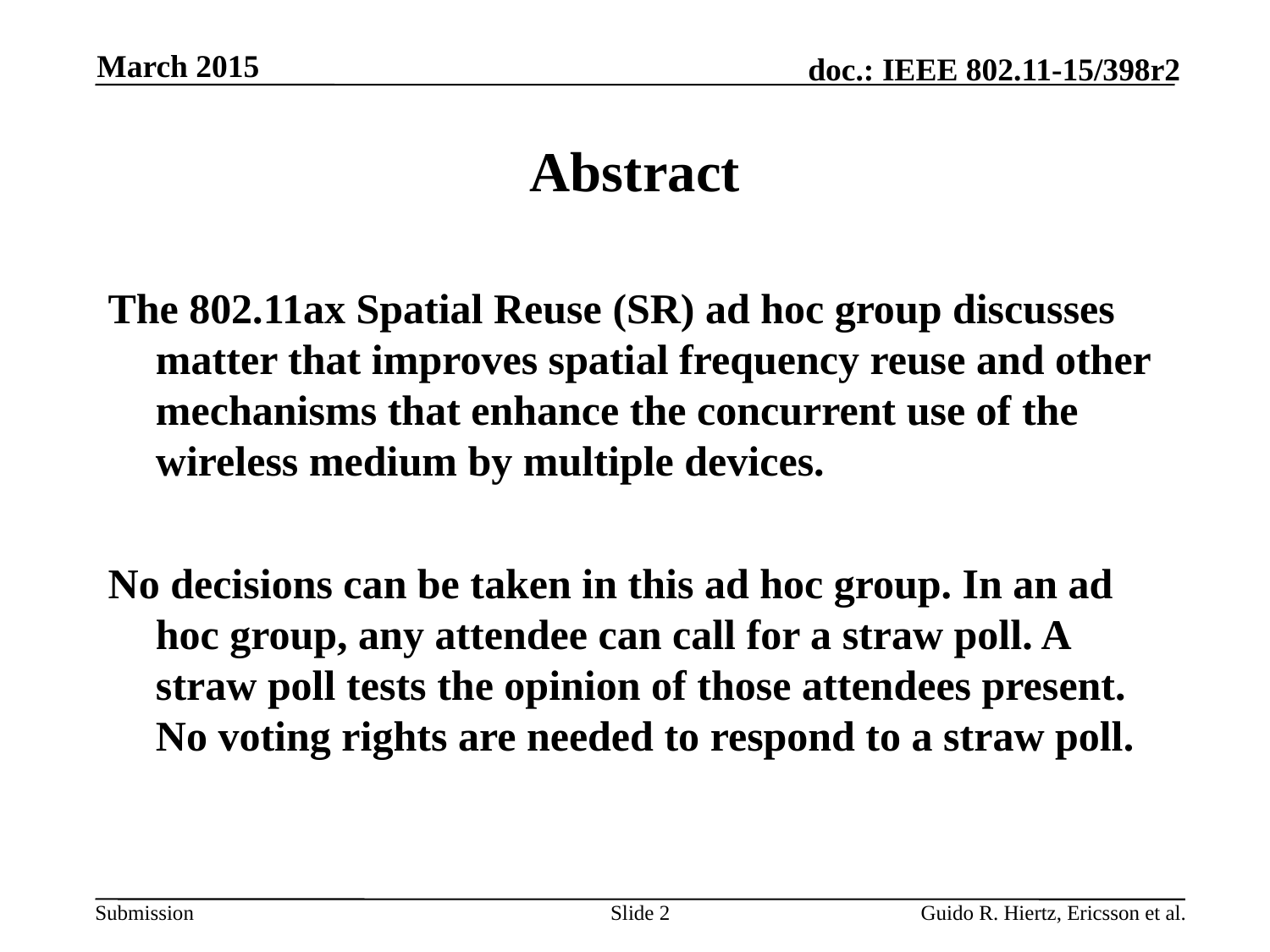

March 2015
# Abstract
The 802.11ax Spatial Reuse (SR) ad hoc group discusses matter that improves spatial frequency reuse and other mechanisms that enhance the concurrent use of the wireless medium by multiple devices.

No decisions can be taken in this ad hoc group. In an ad hoc group, any attendee can call for a straw poll. A straw poll tests the opinion of those attendees present. No voting rights are needed to respond to a straw poll.
Slide 2
Guido R. Hiertz, Ericsson et al.